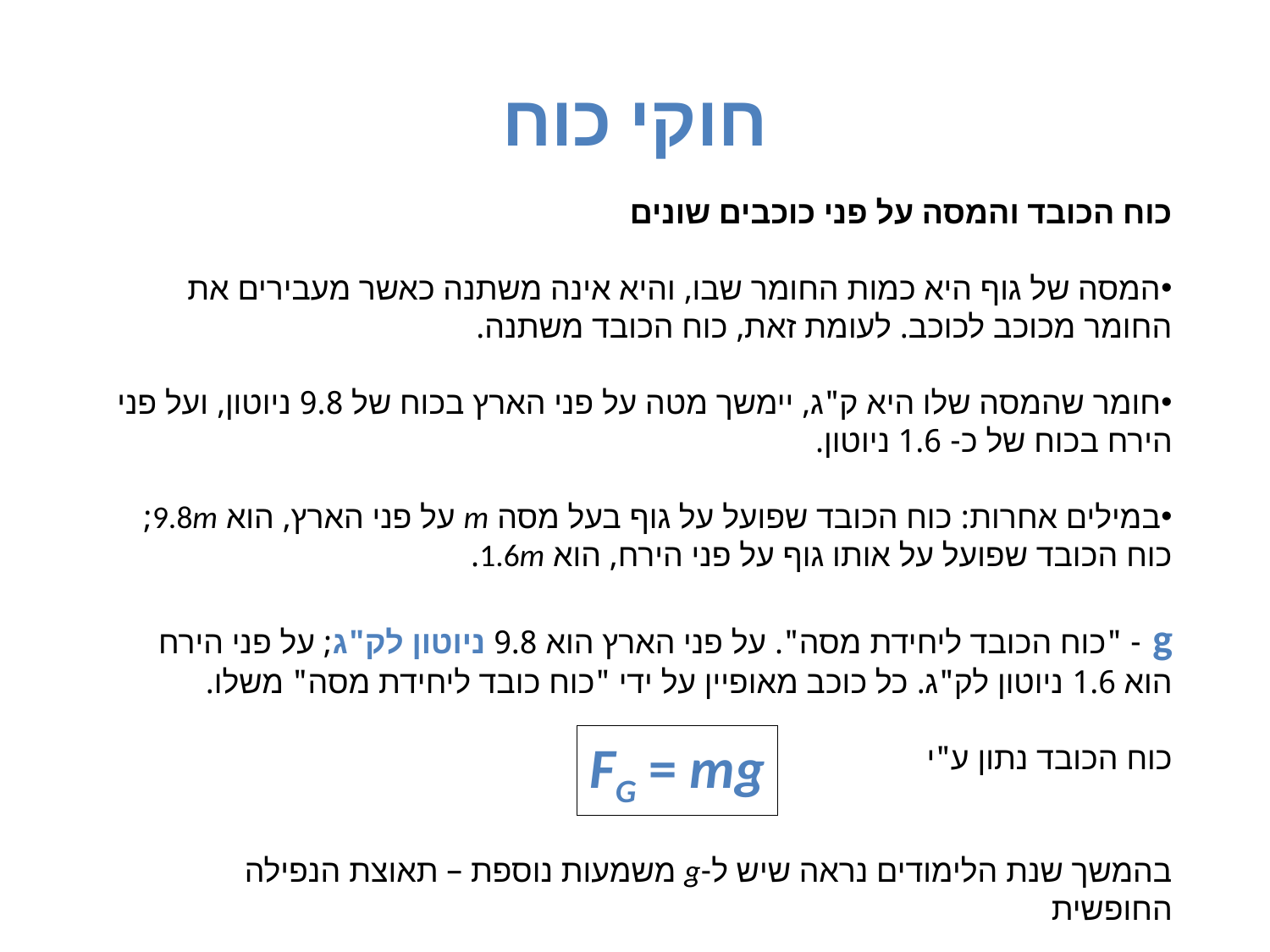

# חוקי כוח
כוח הכובד והמסה על פני כוכבים שונים

המסה של גוף היא כמות החומר שבו, והיא אינה משתנה כאשר מעבירים את החומר מכוכב לכוכב. לעומת זאת, כוח הכובד משתנה.

חומר שהמסה שלו היא ק"ג, יימשך מטה על פני הארץ בכוח של 9.8 ניוטון, ועל פני הירח בכוח של כ- 1.6 ניוטון.

במילים אחרות: כוח הכובד שפועל על גוף בעל מסה m על פני הארץ, הוא 9.8m; כוח הכובד שפועל על אותו גוף על פני הירח, הוא 1.6m.

g - "כוח הכובד ליחידת מסה". על פני הארץ הוא 9.8 ניוטון לק"ג; על פני הירח הוא 1.6 ניוטון לק"ג. כל כוכב מאופיין על ידי "כוח כובד ליחידת מסה" משלו.

כוח הכובד נתון ע"י
FG = mg

בהמשך שנת הלימודים נראה שיש ל-g משמעות נוספת – תאוצת הנפילה החופשית